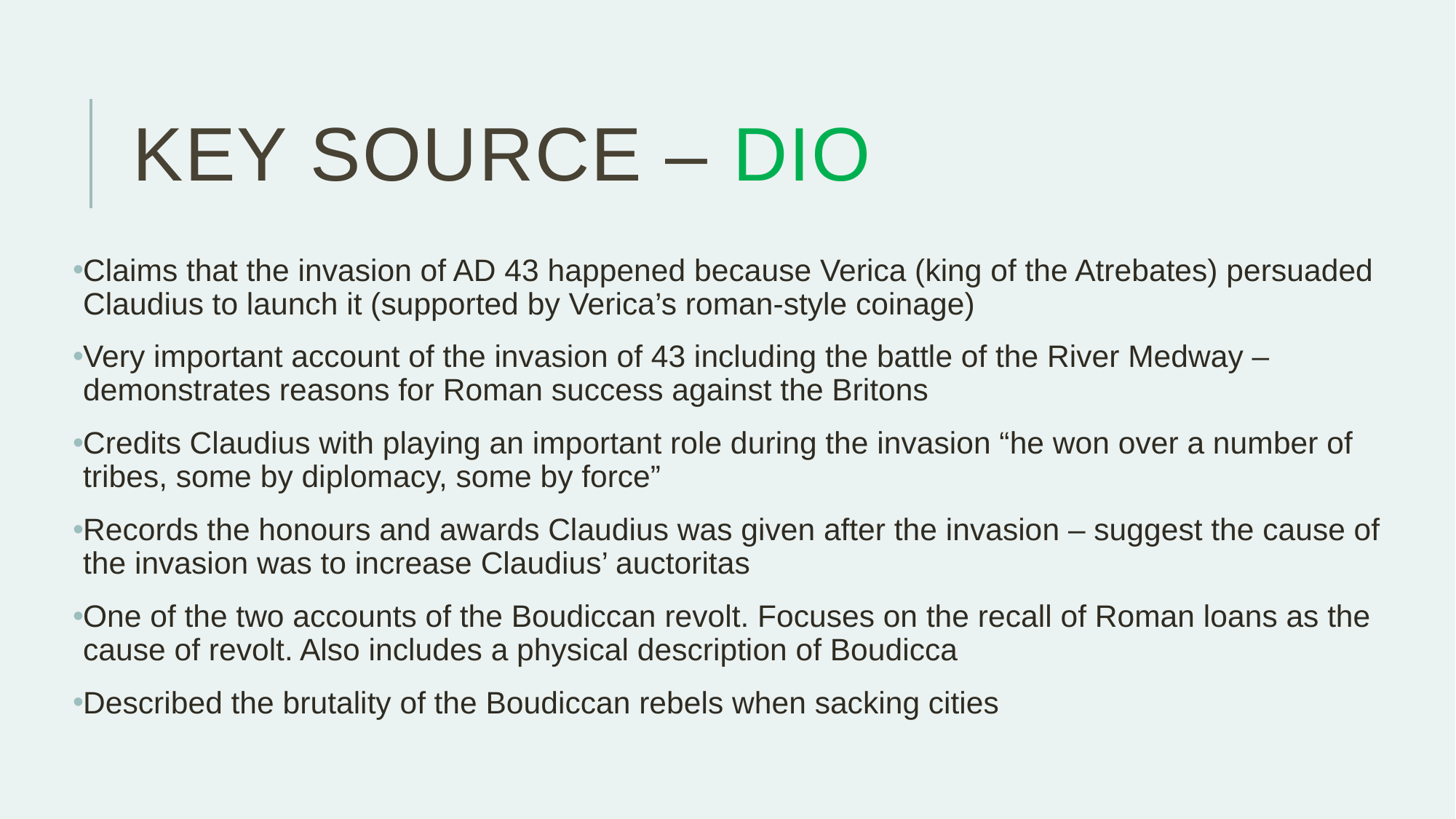

# Key Source – Dio
Claims that the invasion of AD 43 happened because Verica (king of the Atrebates) persuaded Claudius to launch it (supported by Verica’s roman-style coinage)
Very important account of the invasion of 43 including the battle of the River Medway – demonstrates reasons for Roman success against the Britons
Credits Claudius with playing an important role during the invasion “he won over a number of tribes, some by diplomacy, some by force”
Records the honours and awards Claudius was given after the invasion – suggest the cause of the invasion was to increase Claudius’ auctoritas
One of the two accounts of the Boudiccan revolt. Focuses on the recall of Roman loans as the cause of revolt. Also includes a physical description of Boudicca
Described the brutality of the Boudiccan rebels when sacking cities